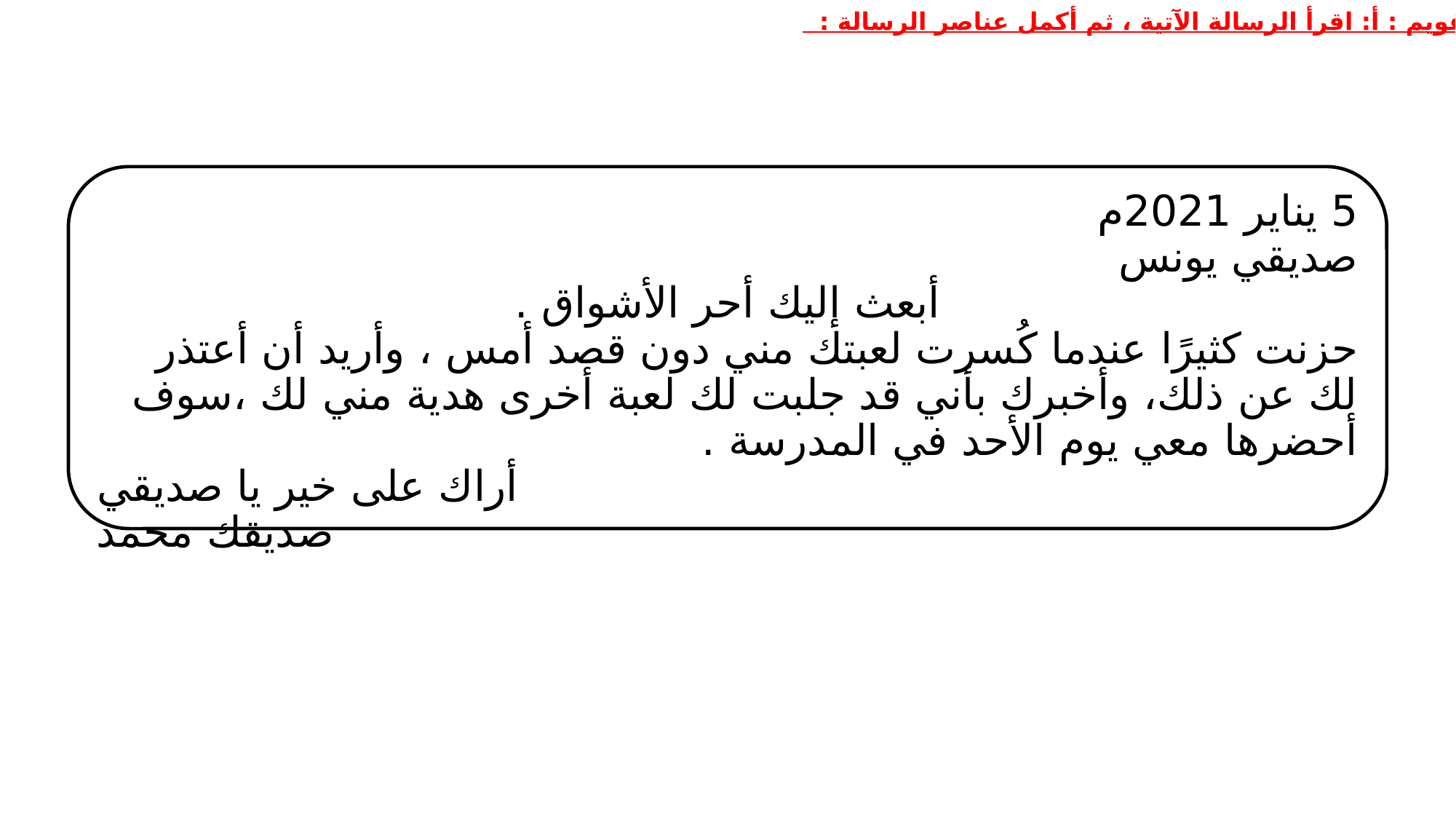

4-  التقويم : أ: اقرأ الرسالة الآتية ، ثم أكمل عناصر الرسالة :

5 يناير 2021م
صديقي يونس
أبعث إليك أحر الأشواق .
حزنت كثيرًا عندما كُسرت لعبتك مني دون قصد أمس ، وأريد أن أعتذر لك عن ذلك، وأخبرك بأني قد جلبت لك لعبة أخرى هدية مني لك ،سوف أحضرها معي يوم الأحد في المدرسة .
أراك على خير يا صديقي
صديقك محمد